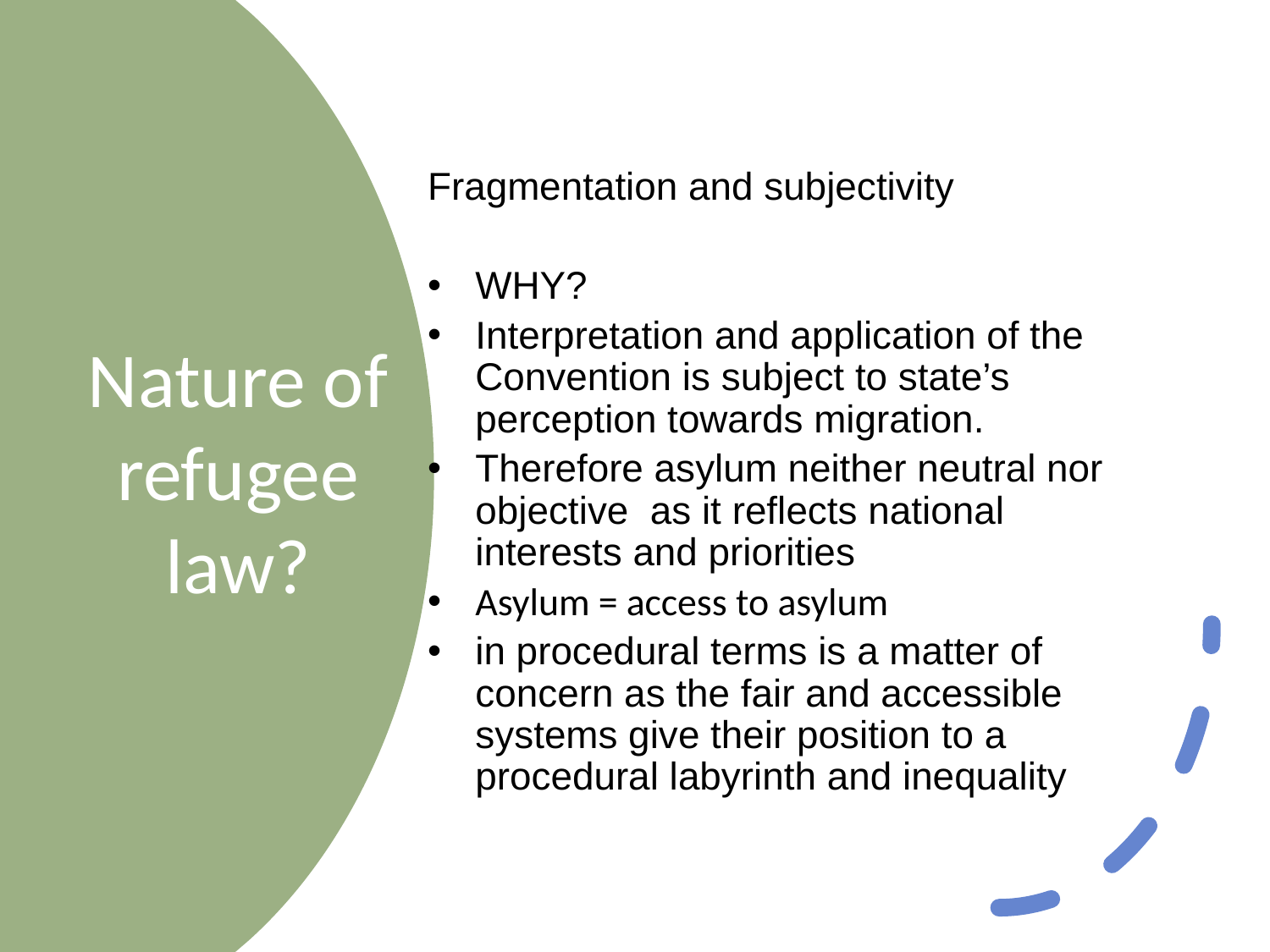

Fragmentation and subjectivity

WHY?
Interpretation and application of the Convention is subject to state’s perception towards migration.
Therefore asylum neither neutral nor objective  as it reflects national interests and priorities
Asylum = access to asylum
in procedural terms is a matter of concern as the fair and accessible systems give their position to a procedural labyrinth and inequality

# Nature of refugee law?